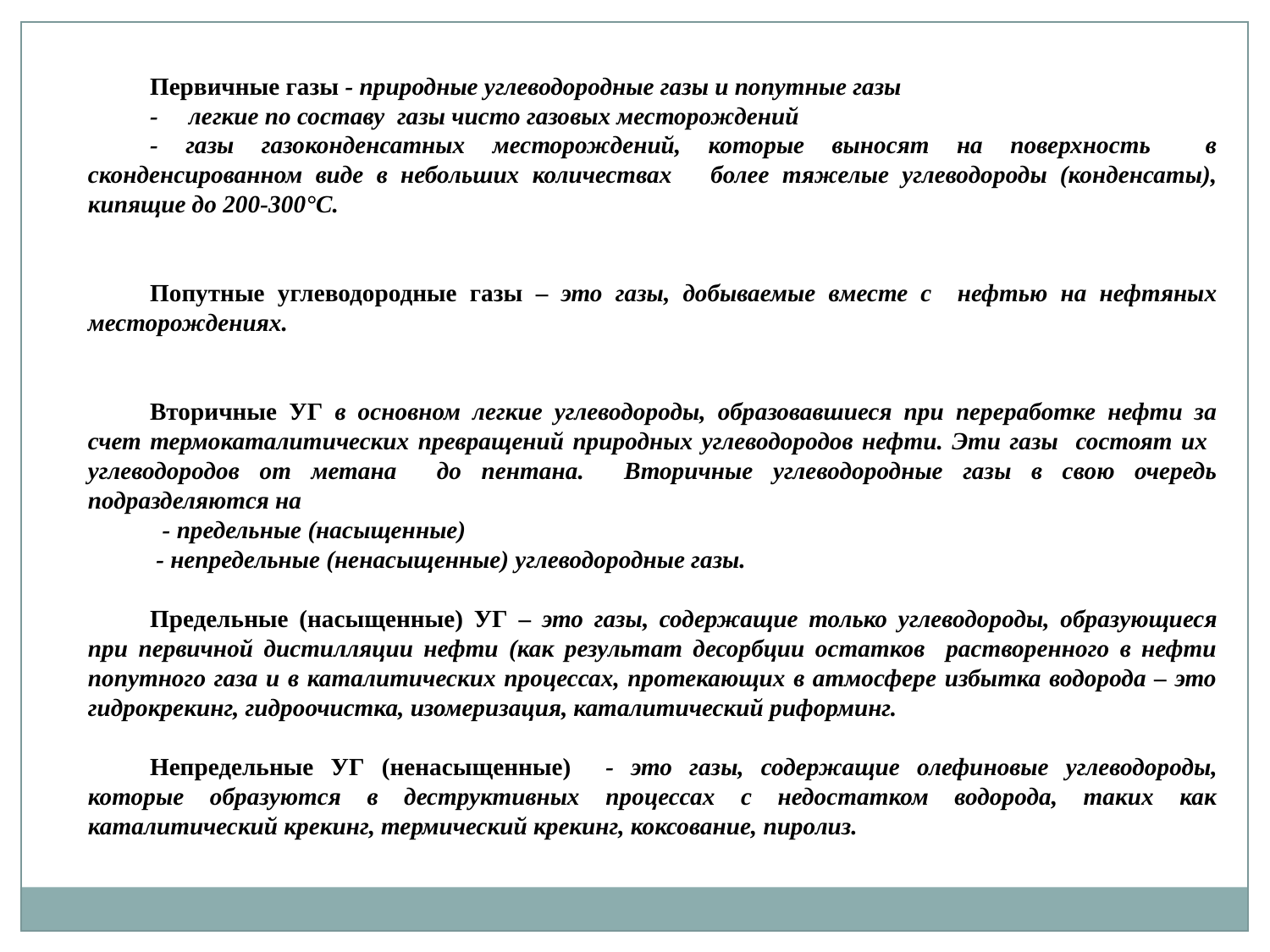

Первичные газы - природные углеводородные газы и попутные газы
-     легкие по составу  газы чисто газовых месторождений
- газы газоконденсатных месторождений, которые выносят на поверхность  в сконденсированном виде в небольших количествах   более тяжелые углеводороды (конденсаты), кипящие до 200-300°С.

Попутные углеводородные газы – это газы, добываемые вместе с  нефтью на нефтяных месторождениях.

Вторичные УГ в основном легкие углеводороды, образовавшиеся при переработке нефти за счет термокаталитических превращений природных углеводородов нефти. Эти газы  состоят их  углеводородов от метана  до пентана.  Вторичные углеводородные газы в свою очередь подразделяются на
  - предельные (насыщенные)
 - непредельные (ненасыщенные) углеводородные газы.

Предельные (насыщенные) УГ – это газы, содержащие только углеводороды, образующиеся при первичной дистилляции нефти (как результат десорбции остатков  растворенного в нефти попутного газа и в каталитических процессах, протекающих в атмосфере избытка водорода – это гидрокрекинг, гидроочистка, изомеризация, каталитический риформинг.

Непредельные УГ (ненасыщенные)  - это газы, содержащие олефиновые углеводороды, которые образуются в деструктивных процессах с недостатком водорода, таких как каталитический крекинг, термический крекинг, коксование, пиролиз.